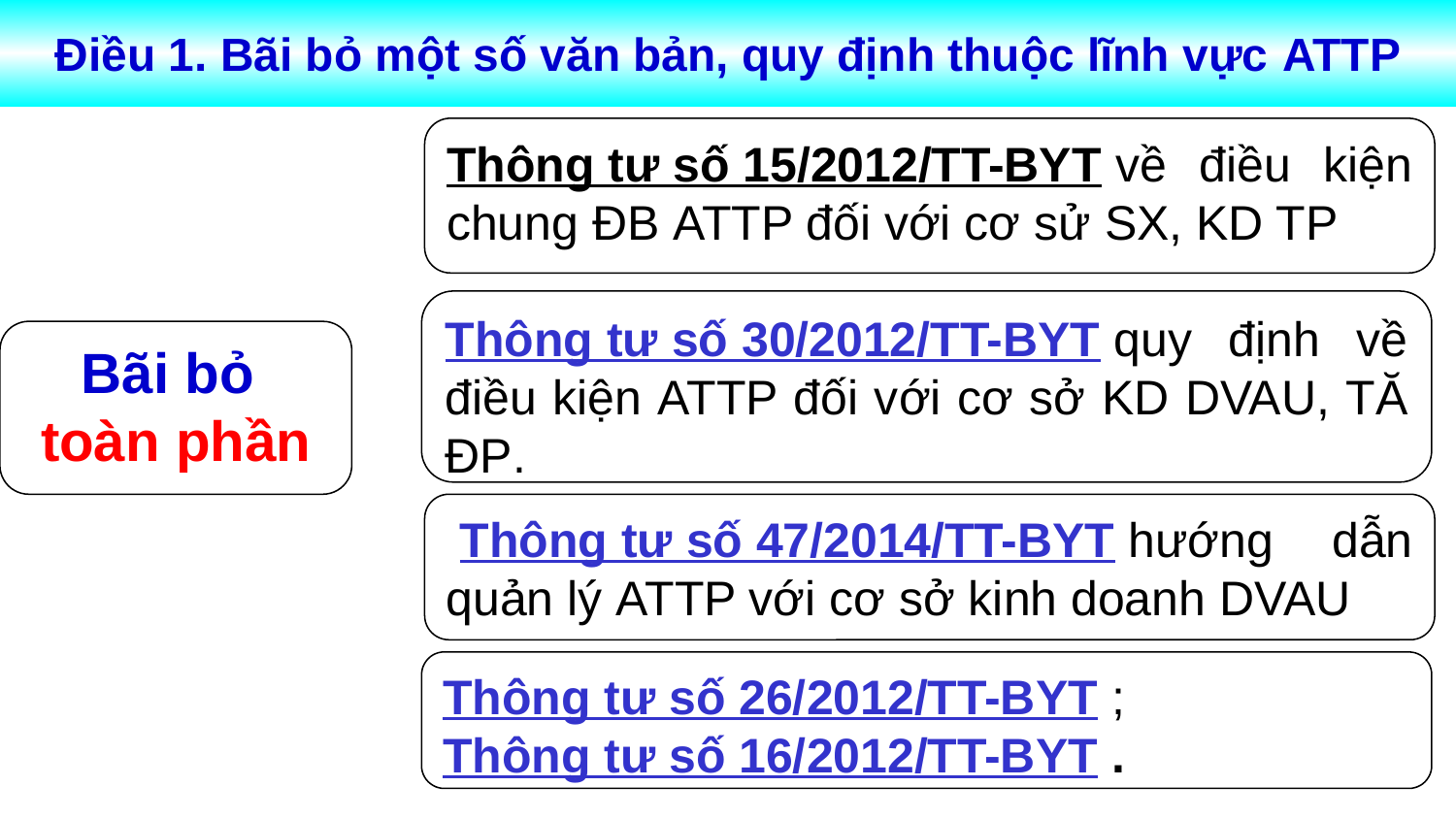

Điều 1. Bãi bỏ một số văn bản, quy định thuộc lĩnh vực ATTP
Thông tư số 15/2012/TT-BYT về điều kiện chung ĐB ATTP đối với cơ sử SX, KD TP
Thông tư số 30/2012/TT-BYT quy định về điều kiện ATTP đối với cơ sở KD DVAU, TĂ ĐP.
Bãi bỏ
toàn phần
 Thông tư số 47/2014/TT-BYT hướng dẫn quản lý ATTP với cơ sở kinh doanh DVAU
Thông tư số 26/2012/TT-BYT ; Thông tư số 16/2012/TT-BYT .